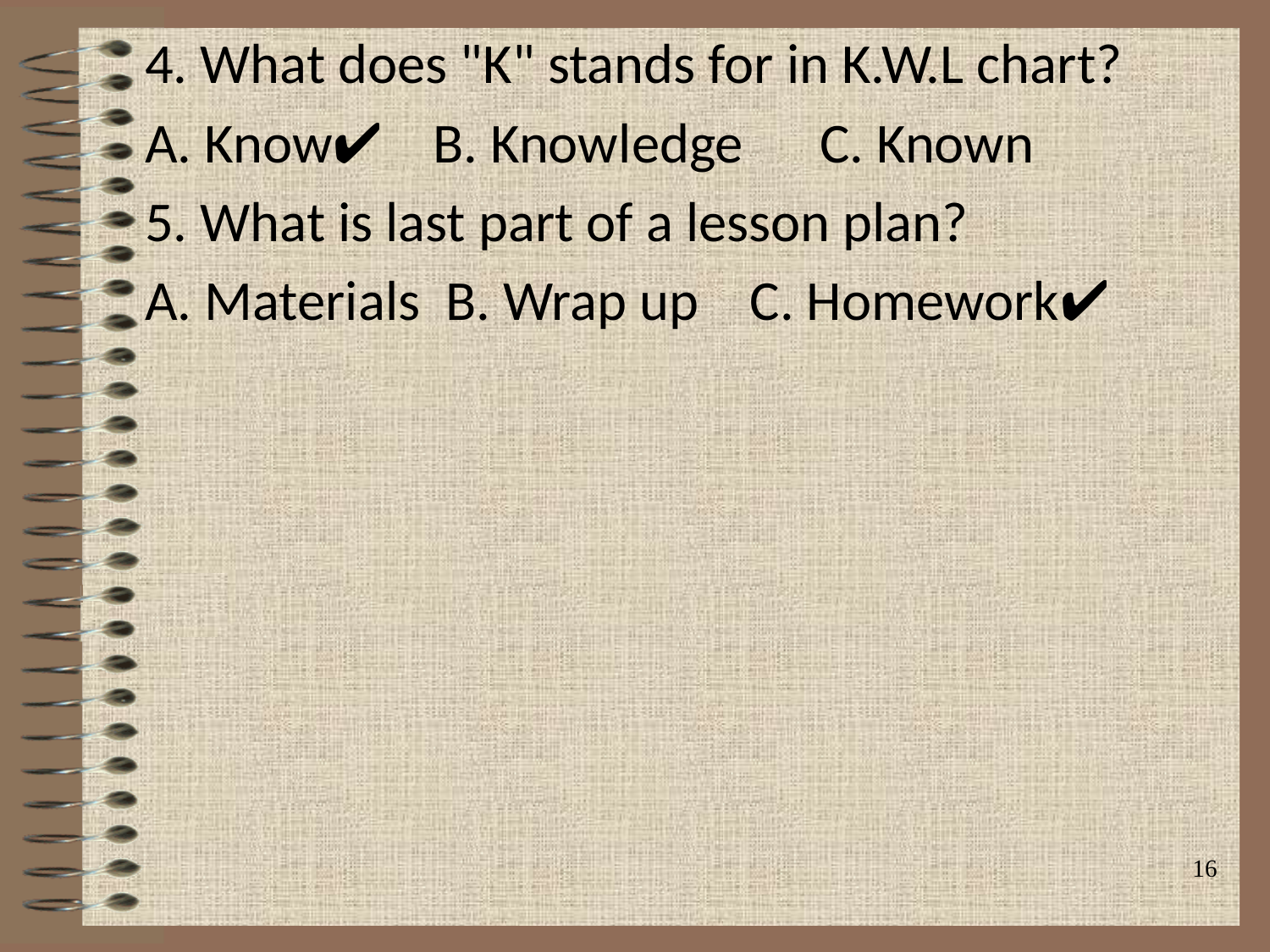

4. What does "K" stands for in K.W.L chart?
A. Know✔️    B. Knowledge      C. Known
5. What is last part of a lesson plan?
A. Materials  B. Wrap up    C. Homework✔️
16